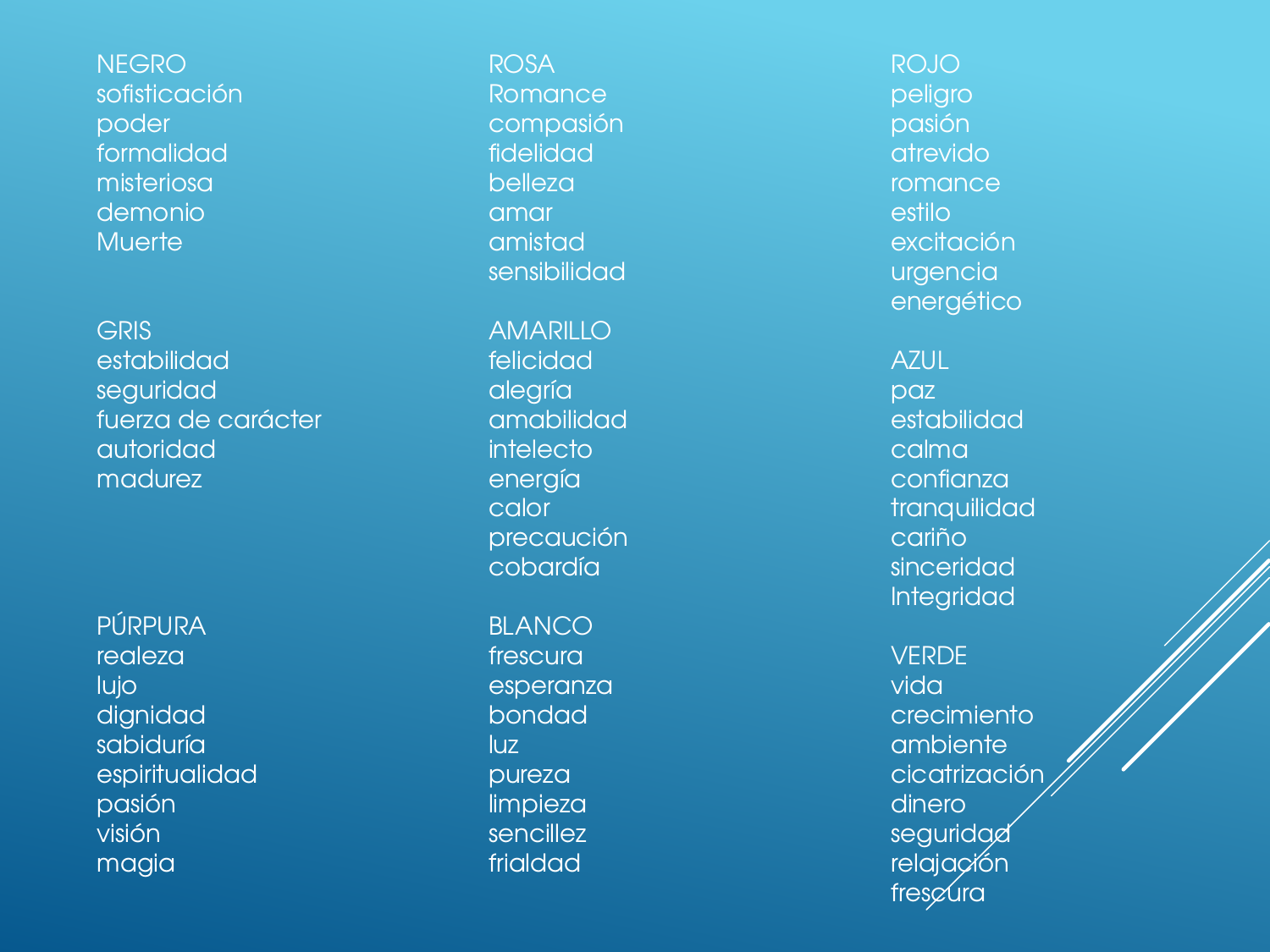

NEGRO
sofisticación
poder
formalidad
misteriosa
demonio
Muerte

GRIS
estabilidad
seguridad
fuerza de carácter
autoridad
madurez

PÚRPURA
realeza
lujo
dignidad
sabiduría
espiritualidad
pasión
visión
magia
ROSA
Romance
compasión
fidelidad
belleza
amar
amistad
sensibilidad

AMARILLO
felicidad
alegría
amabilidad
intelecto
energía
calor
precaución
cobardía

BLANCO
frescura
esperanza
bondad
luz
pureza
limpieza
sencillez
frialdad
ROJO
peligro
pasión
atrevido
romance
estilo
excitación
urgencia
energético

AZUL
paz
estabilidad
calma
confianza
tranquilidad
cariño
sinceridad
Integridad

VERDE
vida
crecimiento
ambiente
cicatrización
dinero
seguridad
relajación
frescura